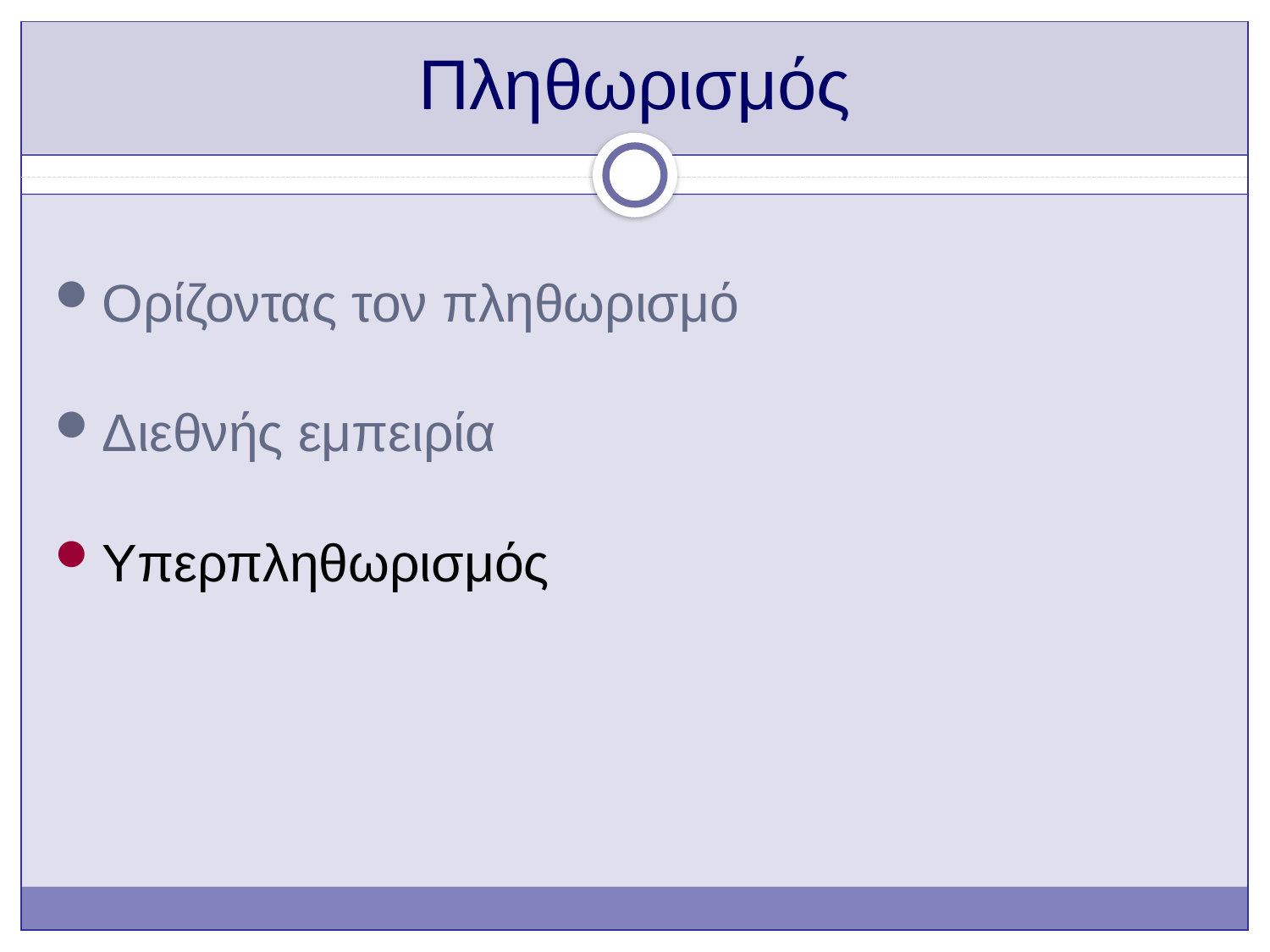

# Πληθωρισμός
Ορίζοντας τον πληθωρισμό
Διεθνής εμπειρία
Υπερπληθωρισμός